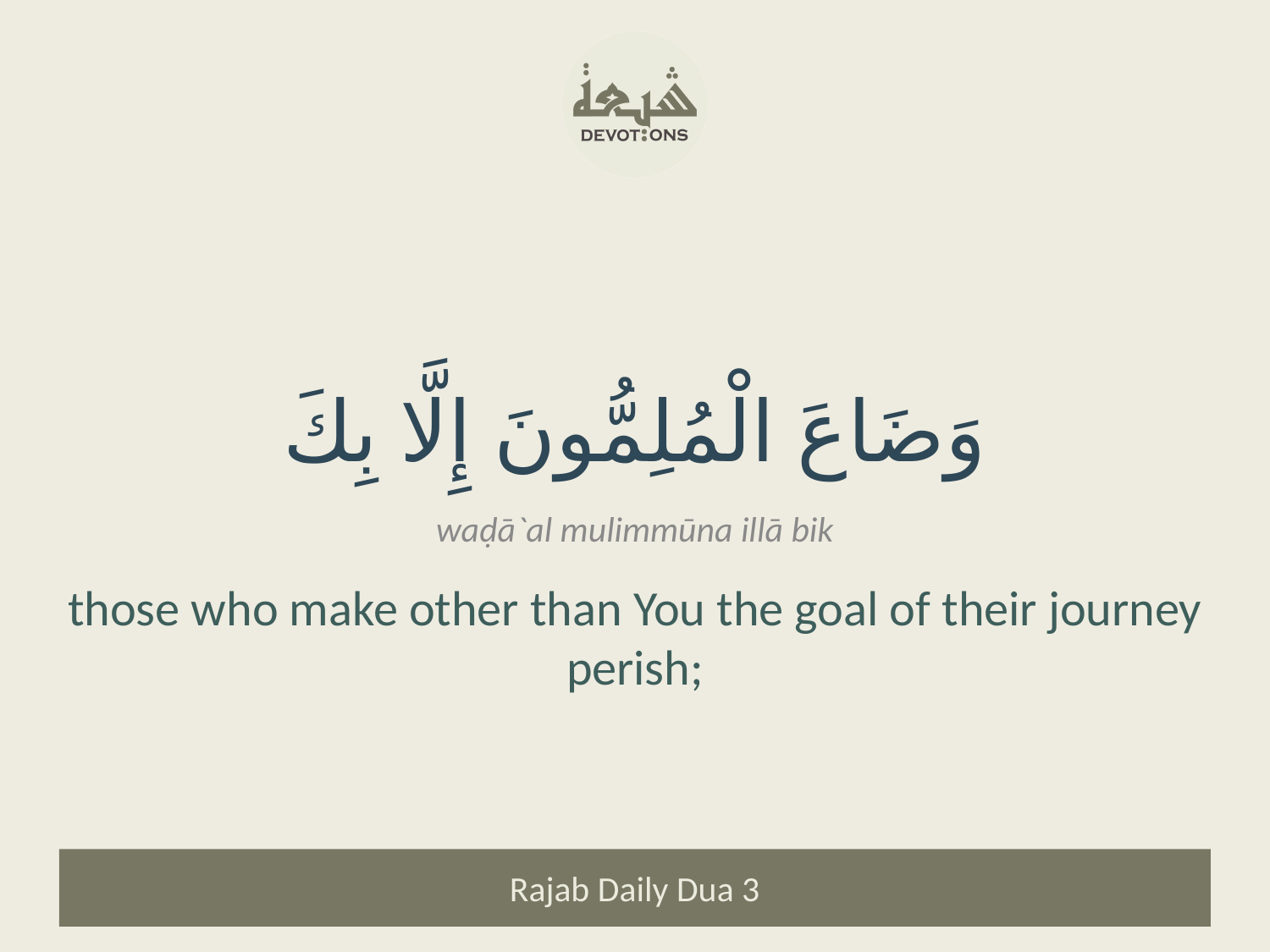

وَضَاعَ الْمُلِمُّونَ إِلَّا بِكَ
waḍā`al mulimmūna illā bik
those who make other than You the goal of their journey perish;
Rajab Daily Dua 3